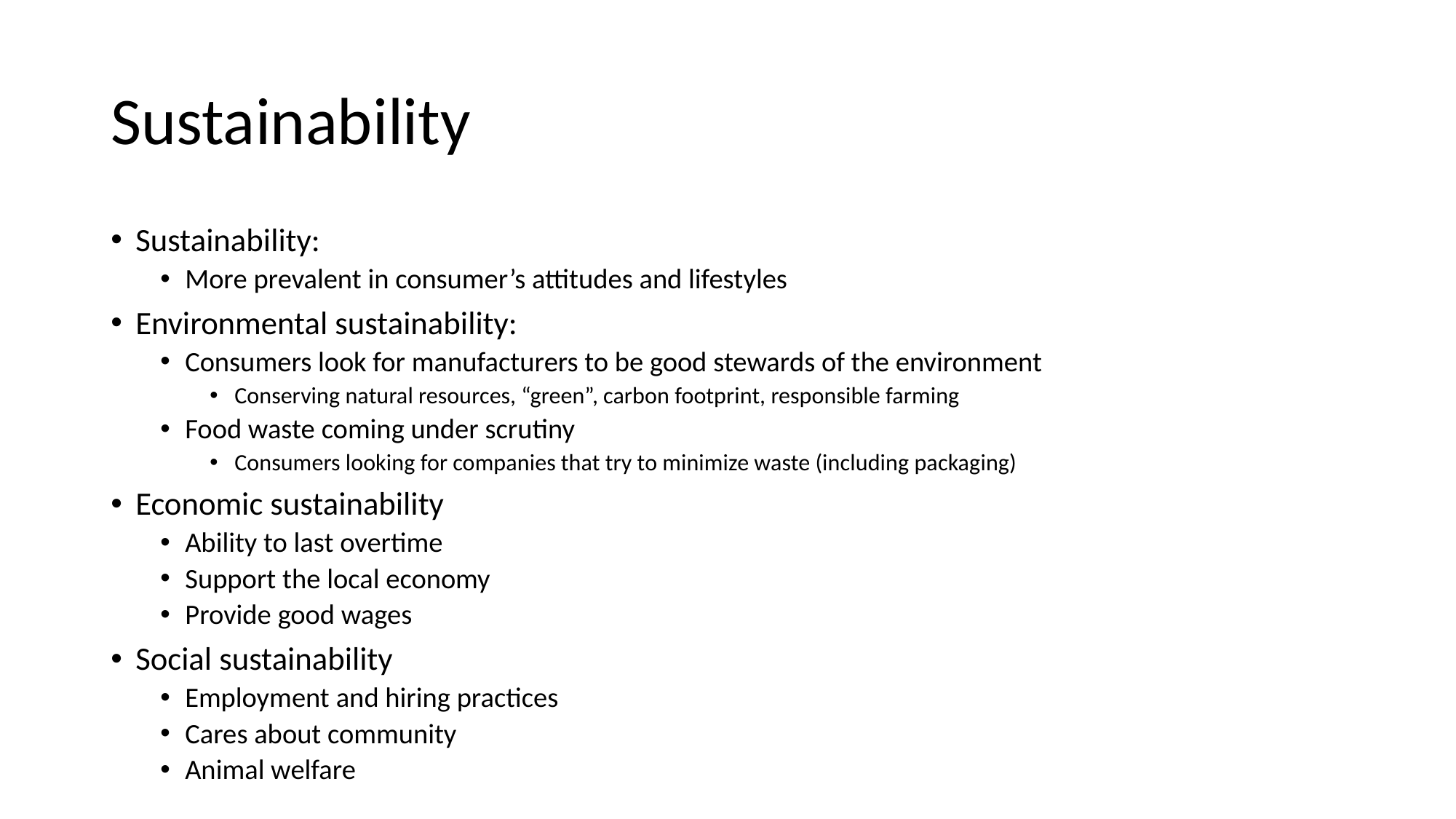

# Sustainability
Sustainability:
More prevalent in consumer’s attitudes and lifestyles
Environmental sustainability:
Consumers look for manufacturers to be good stewards of the environment
Conserving natural resources, “green”, carbon footprint, responsible farming
Food waste coming under scrutiny
Consumers looking for companies that try to minimize waste (including packaging)
Economic sustainability
Ability to last overtime
Support the local economy
Provide good wages
Social sustainability
Employment and hiring practices
Cares about community
Animal welfare